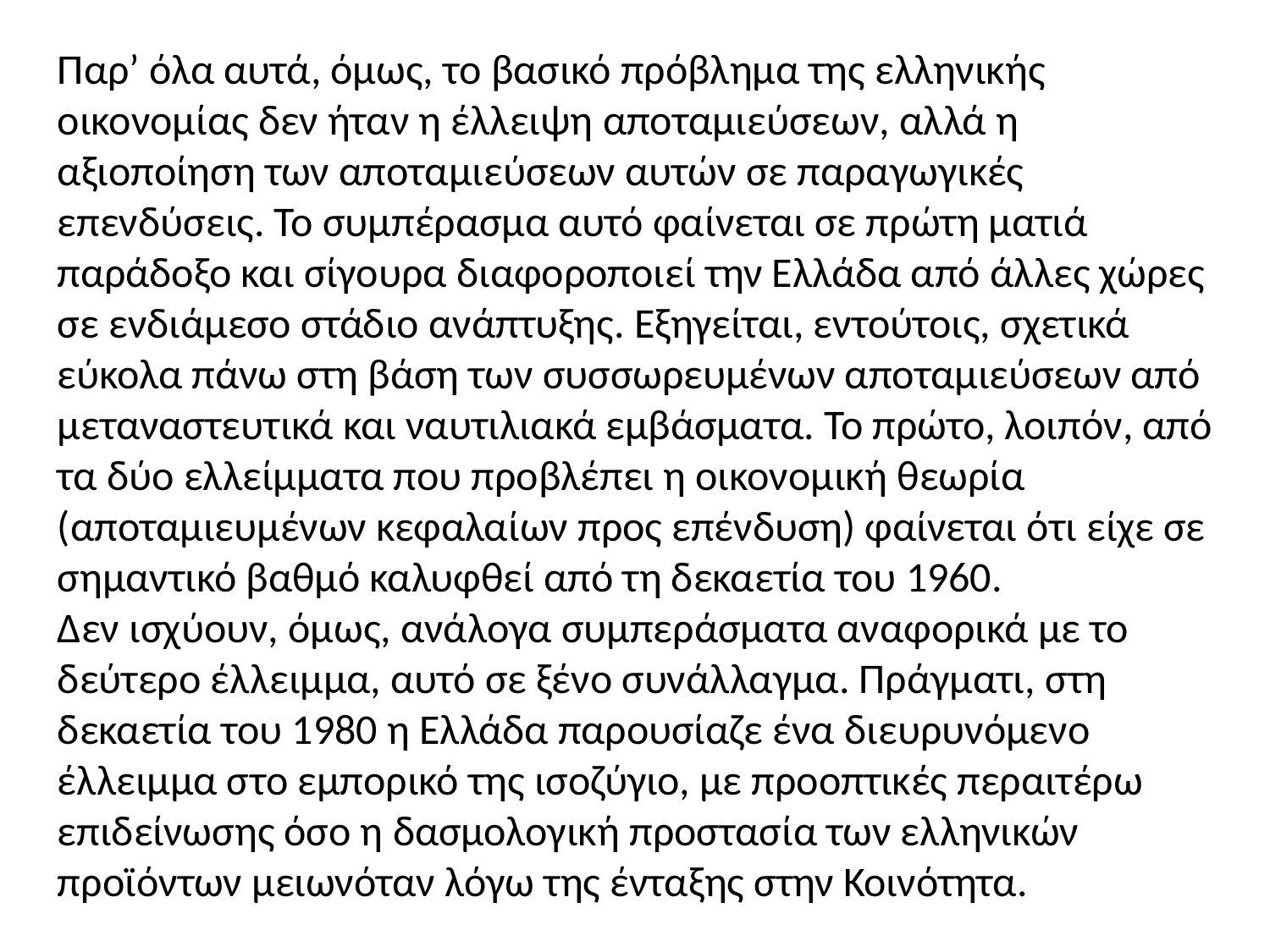

Παρ’ όλα αυτά, όμως, το βασικό πρόβλημα της ελληνικής οικονομίας δεν ήταν η έλλειψη αποταμιεύσεων, αλλά η αξιοποίηση των αποταμιεύσεων αυτών σε παραγωγικές επενδύσεις. Το συμπέρασμα αυτό φαίνεται σε πρώτη ματιά παράδοξο και σίγουρα διαφοροποιεί την Ελλάδα από άλλες χώρες σε ενδιάμεσο στάδιο ανάπτυξης. Εξηγείται, εντούτοις, σχετικά εύκολα πάνω στη βάση των συσσωρευμένων αποταμιεύσεων από μεταναστευτικά και ναυτιλιακά εμβάσματα. Το πρώτο, λοιπόν, από τα δύο ελλείμματα που προβλέπει η οικονομική θεωρία (αποταμιευμένων κεφαλαίων προς επένδυση) φαίνεται ότι είχε σε σημαντικό βαθμό καλυφθεί από τη δεκαετία του 1960.
Δεν ισχύουν, όμως, ανάλογα συμπεράσματα αναφορικά με το δεύτερο έλλειμμα, αυτό σε ξένο συνάλλαγμα. Πράγματι, στη δεκαετία του 1980 η Ελλάδα παρουσίαζε ένα διευρυνόμενο έλλειμμα στο εμπορικό της ισοζύγιο, με προοπτικές περαιτέρω επιδείνωσης όσο η δασμολογική προστασία των ελληνικών προϊόντων μειωνόταν λόγω της ένταξης στην Κοινότητα.